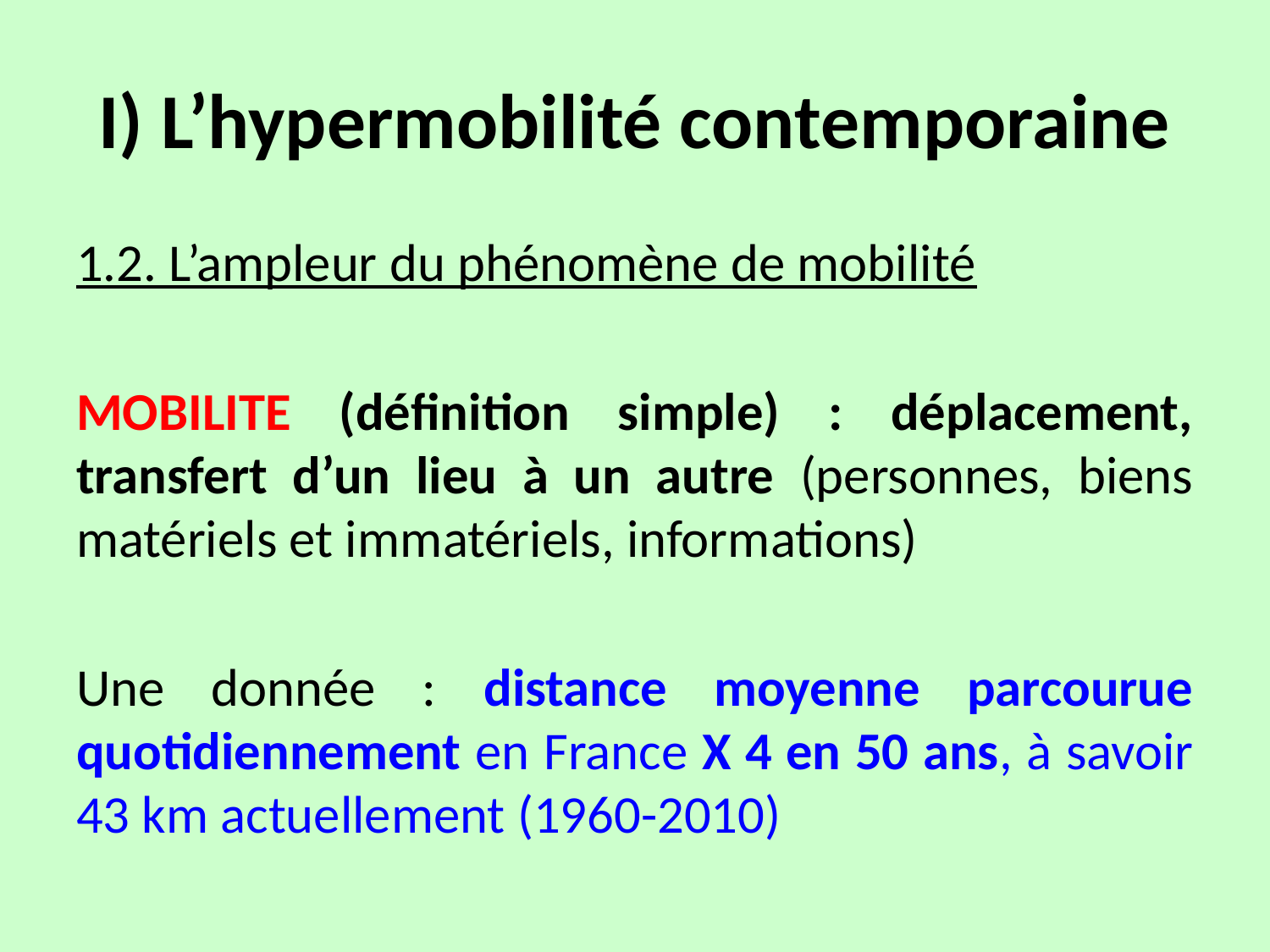

# I) L’hypermobilité contemporaine
1.2. L’ampleur du phénomène de mobilité

MOBILITE (définition simple) : déplacement, transfert d’un lieu à un autre (personnes, biens matériels et immatériels, informations)

Une donnée : distance moyenne parcourue quotidiennement en France X 4 en 50 ans, à savoir 43 km actuellement (1960-2010)